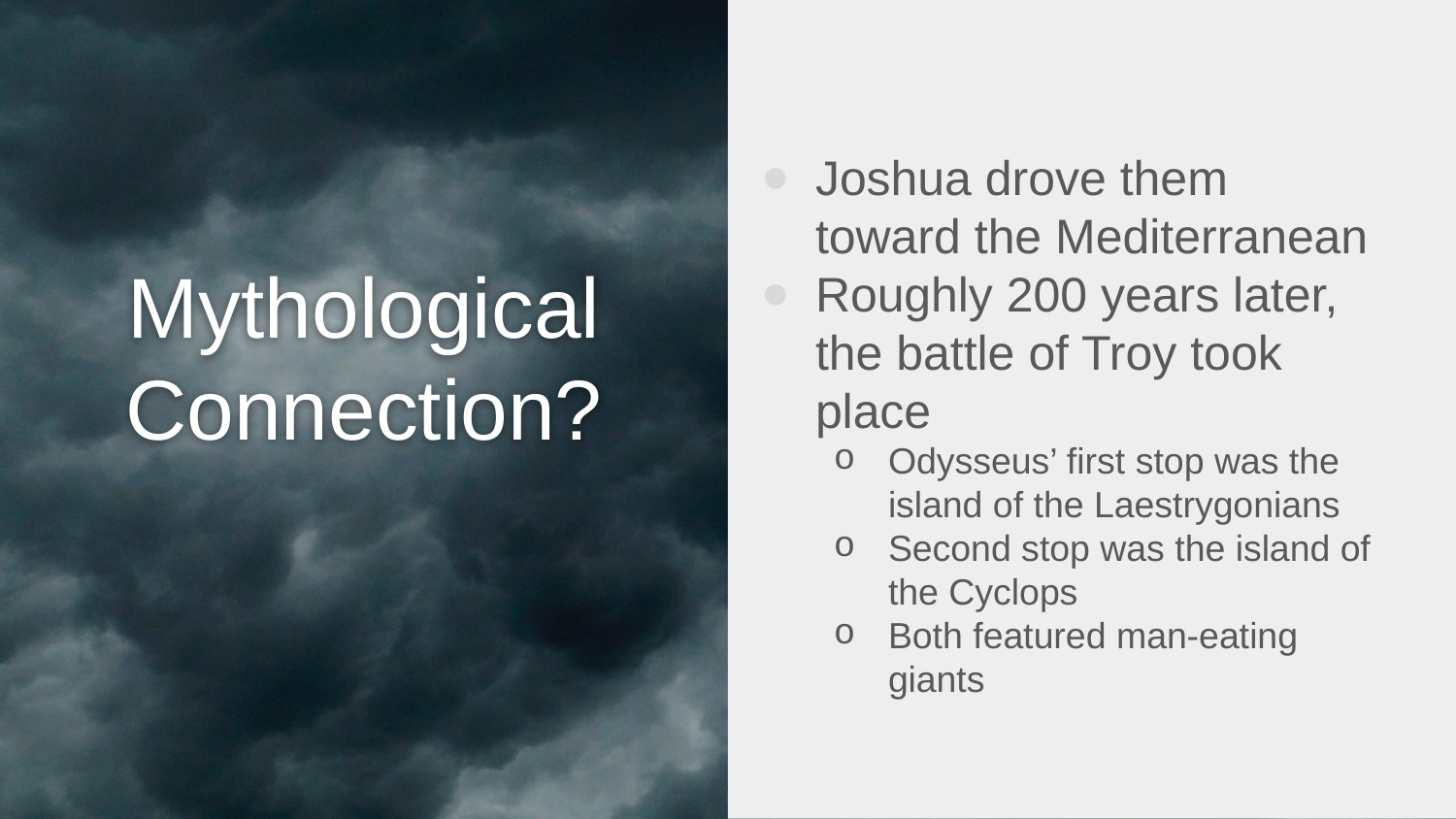

Joshua drove them toward the Mediterranean
Roughly 200 years later, the battle of Troy took place
Odysseus’ first stop was the island of the Laestrygonians
Second stop was the island of the Cyclops
Both featured man-eating giants
# Mythological Connection?